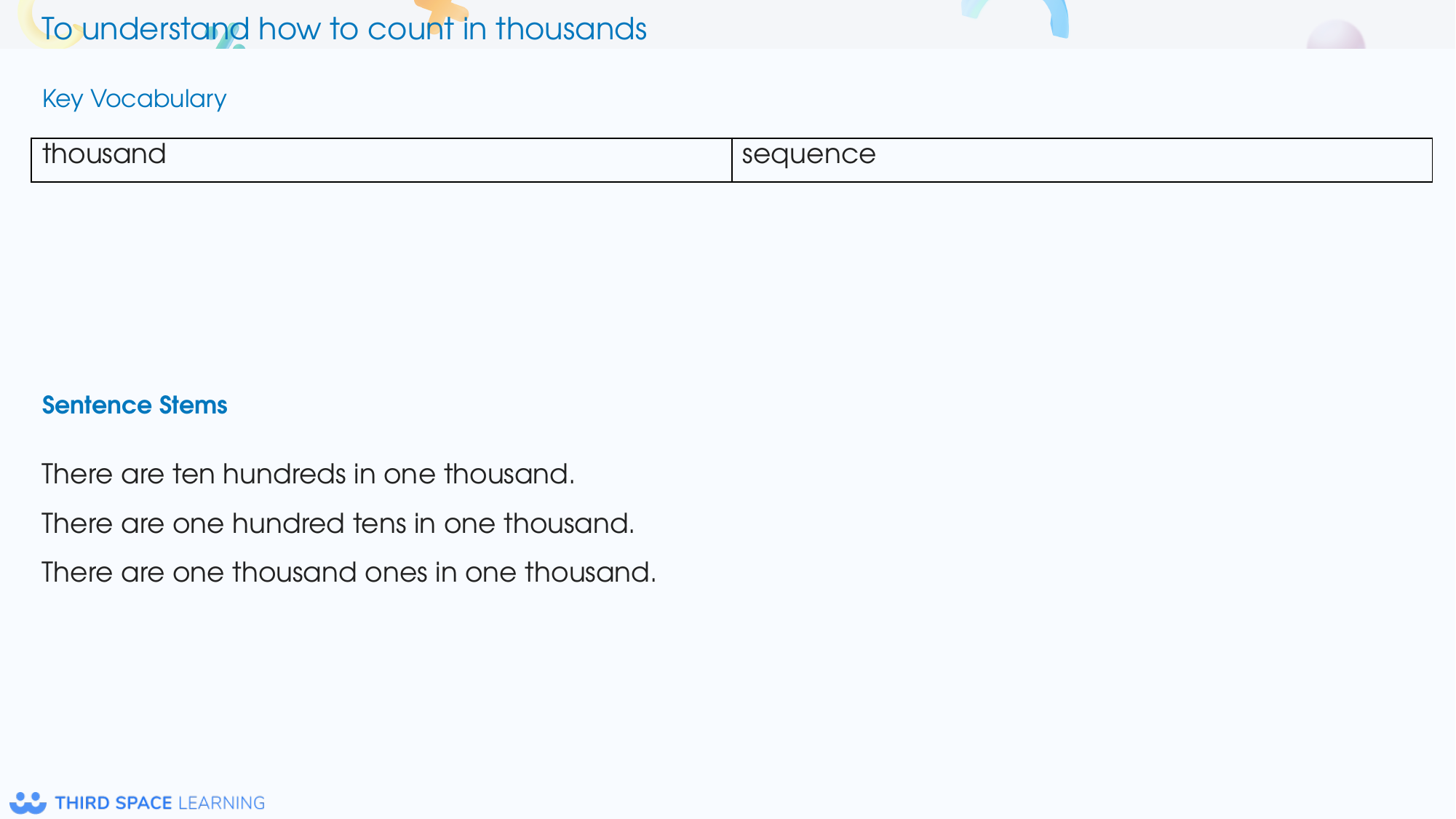

Key Vocabulary
| thousand | sequence |
| --- | --- |
Sentence Stems
There are ten hundreds in one thousand.
There are one hundred tens in one thousand.
There are one thousand ones in one thousand.